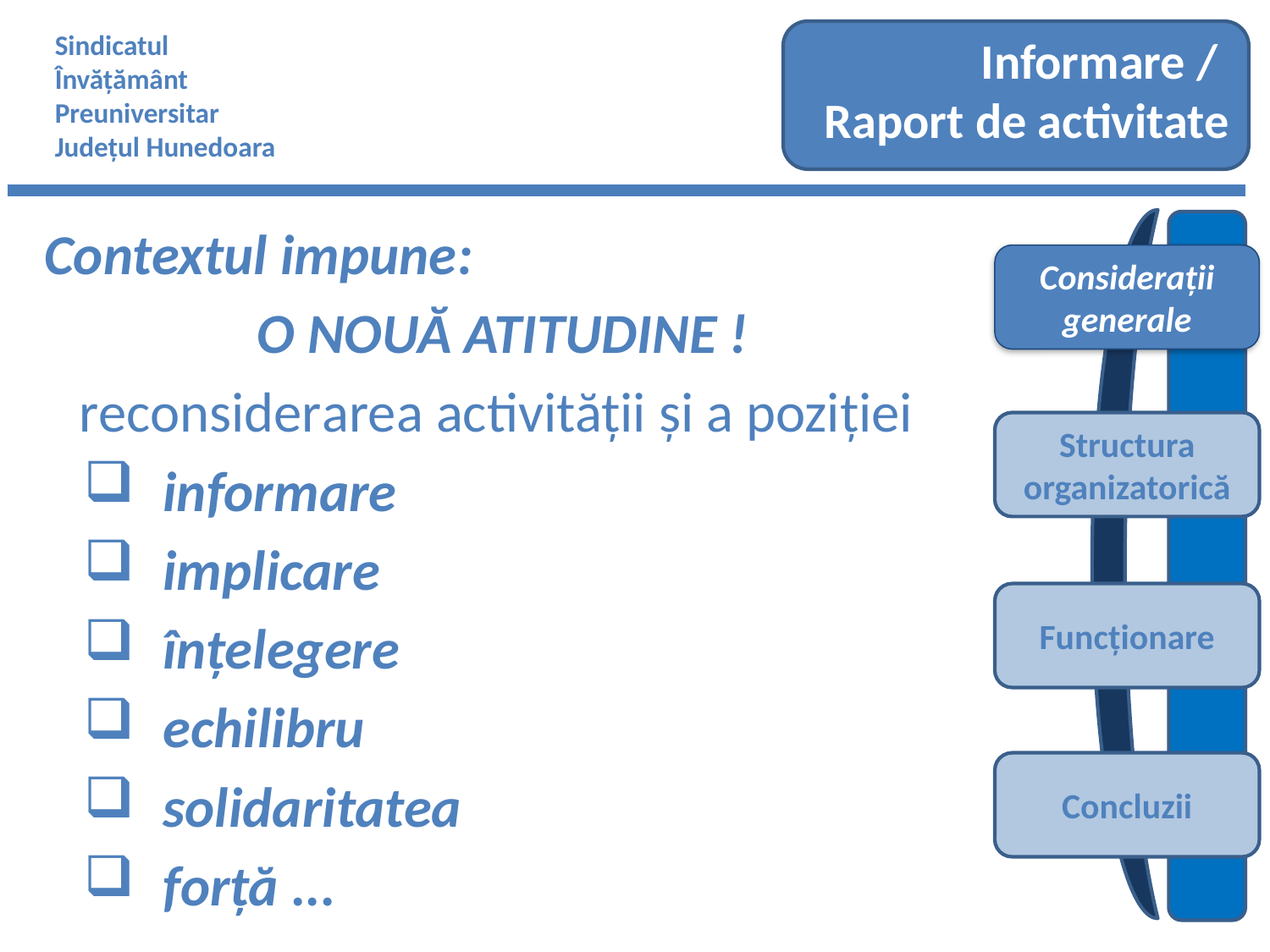

Sindicatul
Învățământ
Preuniversitar
Județul Hunedoara

Informare /
Raport de activitate

Considerații generale
Structura organizatorică
Contextul impune:
O NOUĂ ATITUDINE !
reconsiderarea activității și a poziției
informare
implicare
înțelegere
echilibru
solidaritatea
forță ...
Funcționare
Concluzii